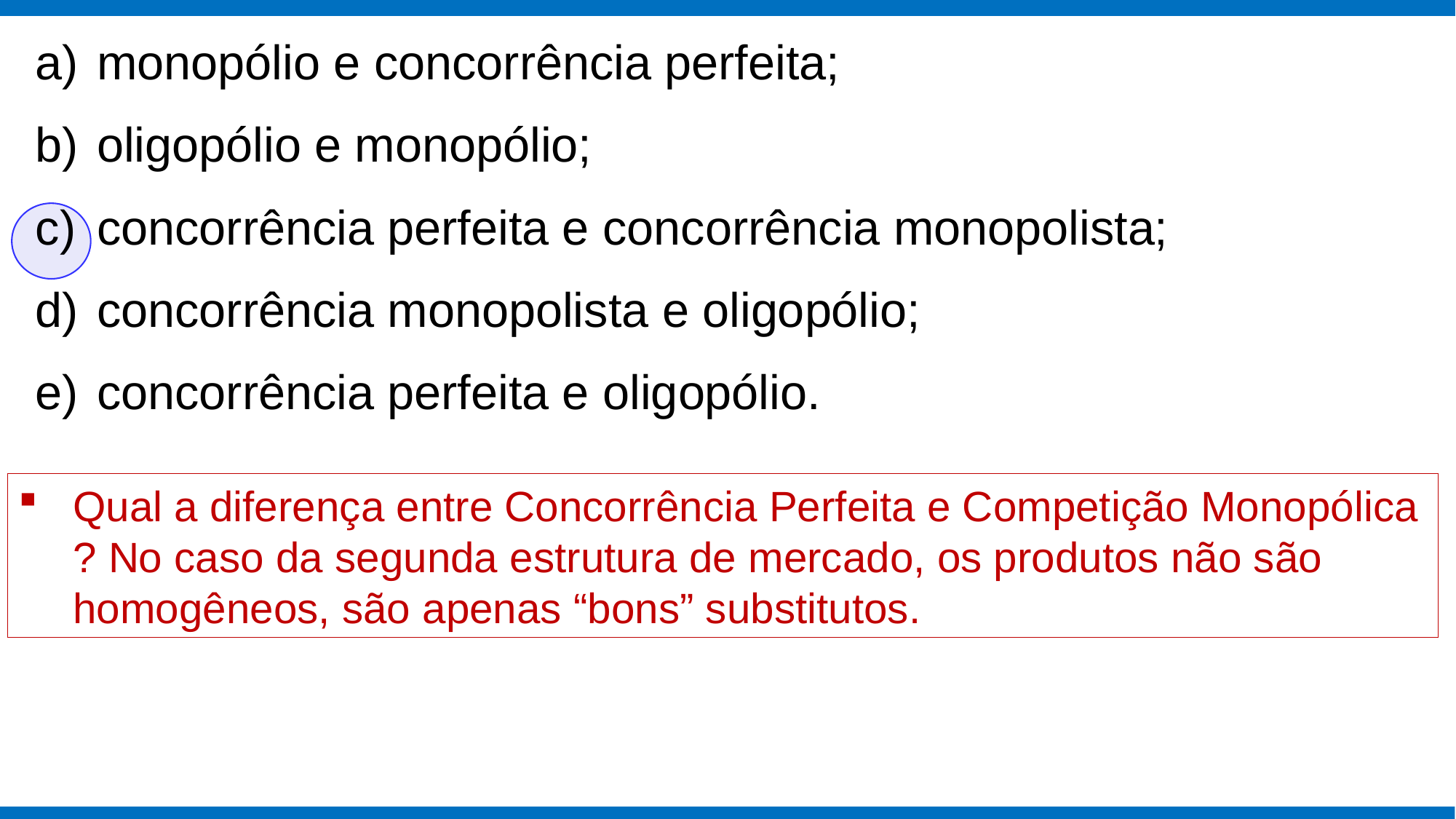

monopólio e concorrência perfeita;
oligopólio e monopólio;
concorrência perfeita e concorrência monopolista;
concorrência monopolista e oligopólio;
concorrência perfeita e oligopólio.

Qual a diferença entre Concorrência Perfeita e Competição Monopólica ? No caso da segunda estrutura de mercado, os produtos não são homogêneos, são apenas “bons” substitutos.